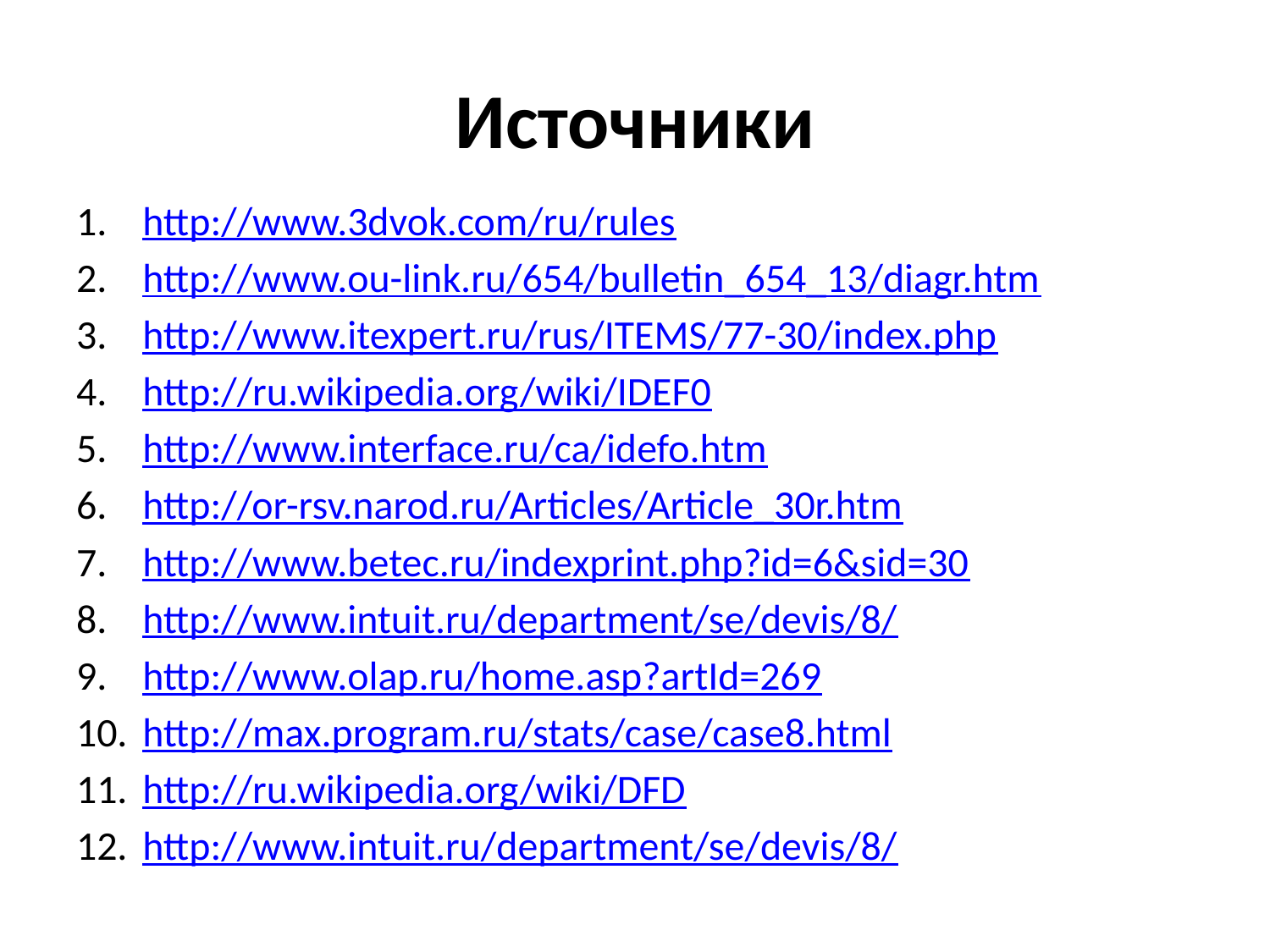

# Источники
http://www.3dvok.com/ru/rules
http://www.ou-link.ru/654/bulletin_654_13/diagr.htm
http://www.itexpert.ru/rus/ITEMS/77-30/index.php
http://ru.wikipedia.org/wiki/IDEF0
http://www.interface.ru/ca/idefo.htm
http://or-rsv.narod.ru/Articles/Article_30r.htm
http://www.betec.ru/indexprint.php?id=6&sid=30
http://www.intuit.ru/department/se/devis/8/
http://www.olap.ru/home.asp?artId=269
http://max.program.ru/stats/case/case8.html
http://ru.wikipedia.org/wiki/DFD
http://www.intuit.ru/department/se/devis/8/